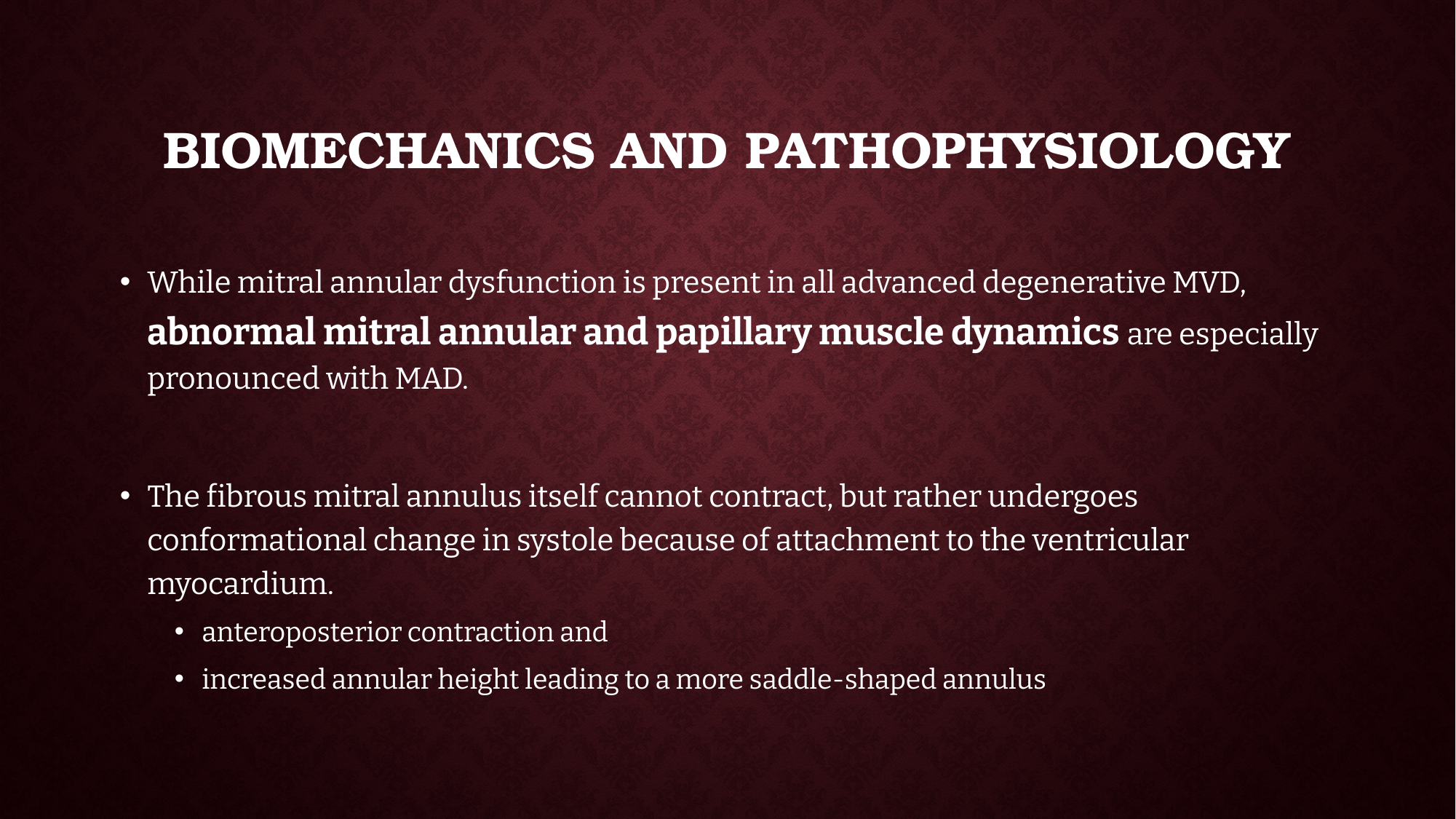

# BIOMECHANICS AND PATHOPHYSIOLOGY
While mitral annular dysfunction is present in all advanced degenerative MVD, abnormal mitral annular and papillary muscle dynamics are especially pronounced with MAD.

The fibrous mitral annulus itself cannot contract, but rather undergoes conformational change in systole because of attachment to the ventricular myocardium.
anteroposterior contraction and
increased annular height leading to a more saddle-shaped annulus